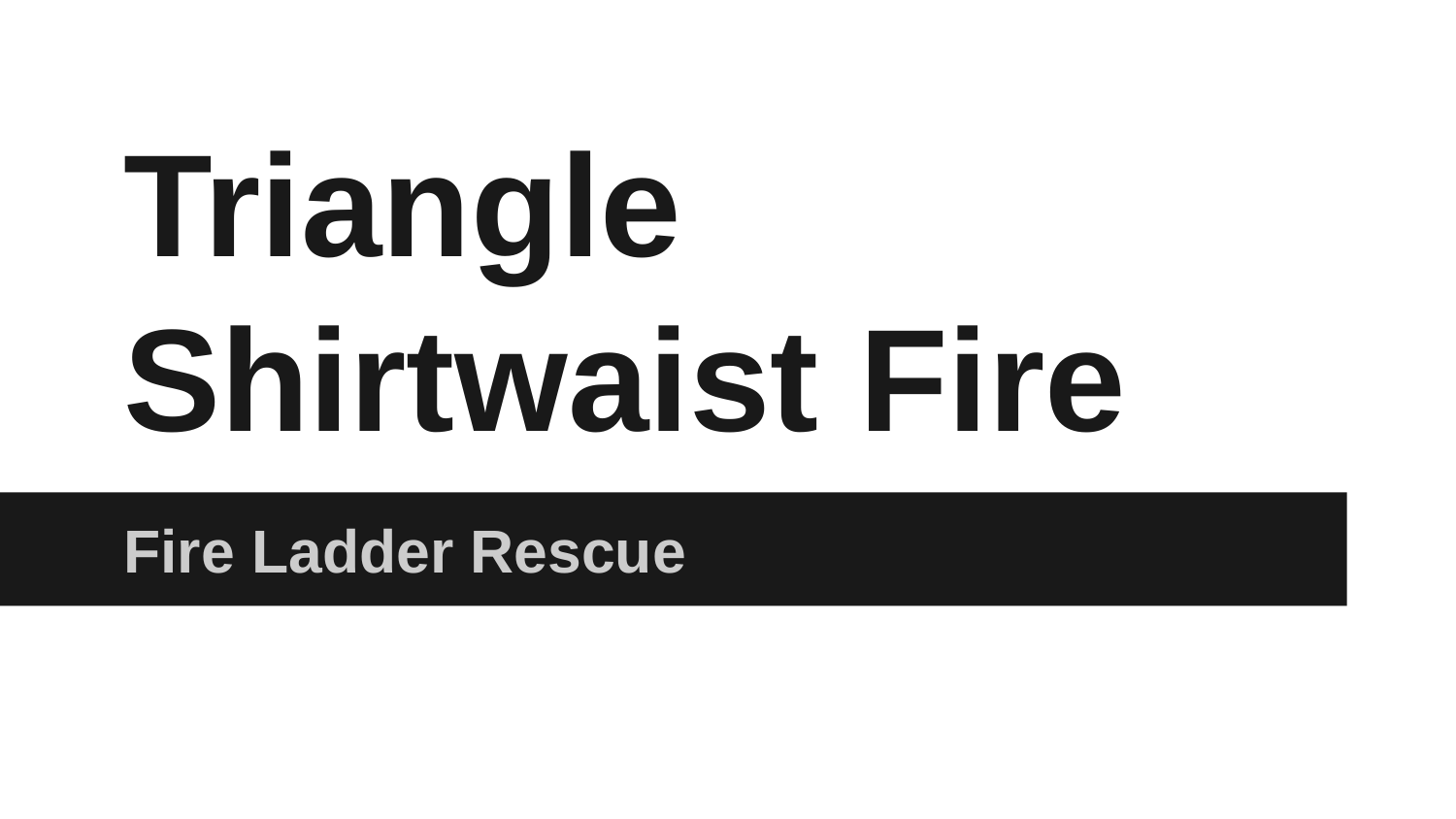

# Triangle Shirtwaist Fire
Fire Ladder Rescue